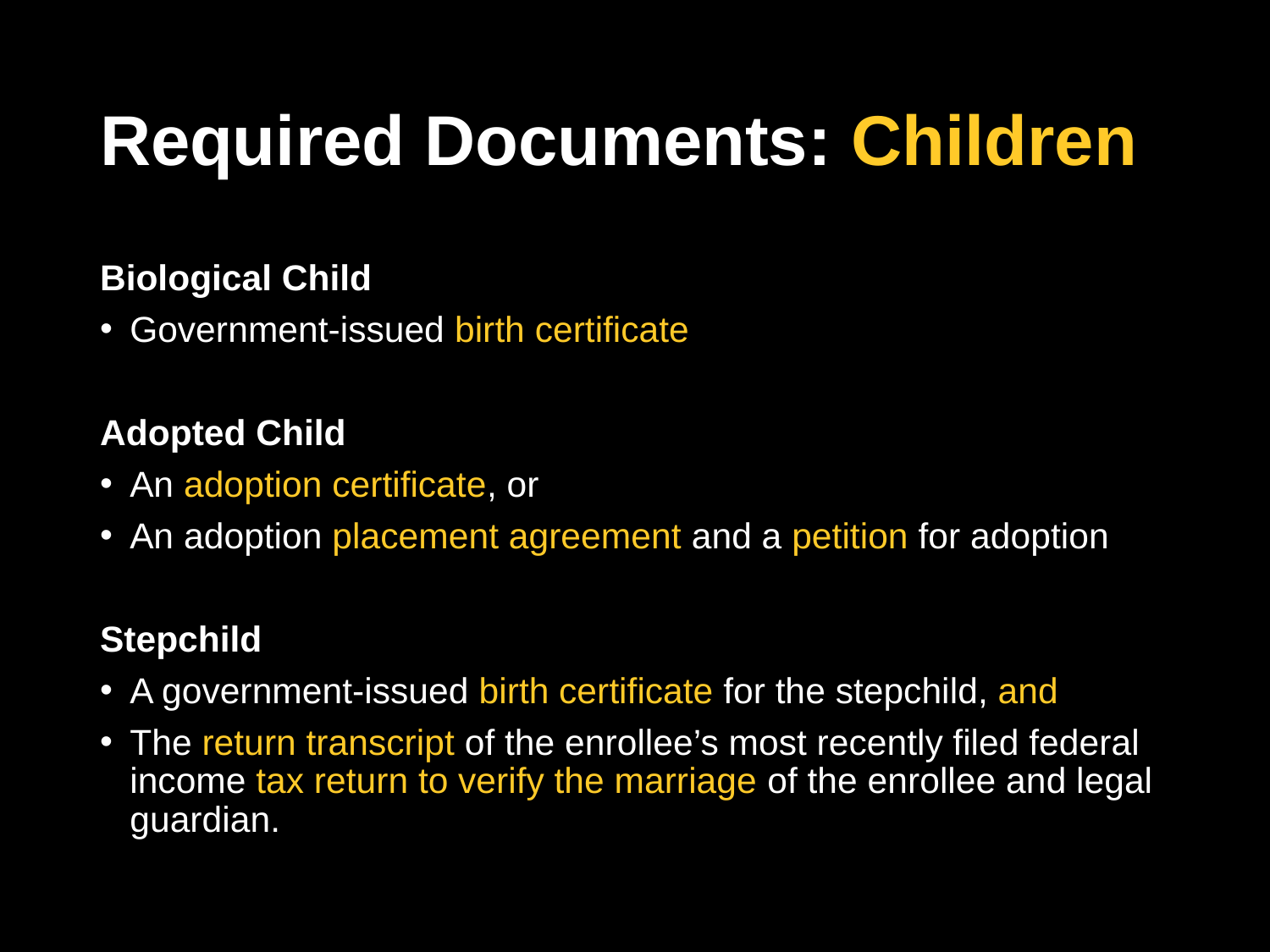

# Required Documents: Children
Biological Child
Government-issued birth certificate

Adopted Child
An adoption certificate, or
An adoption placement agreement and a petition for adoption

Stepchild
A government-issued birth certificate for the stepchild, and
The return transcript of the enrollee’s most recently filed federal income tax return to verify the marriage of the enrollee and legal guardian.